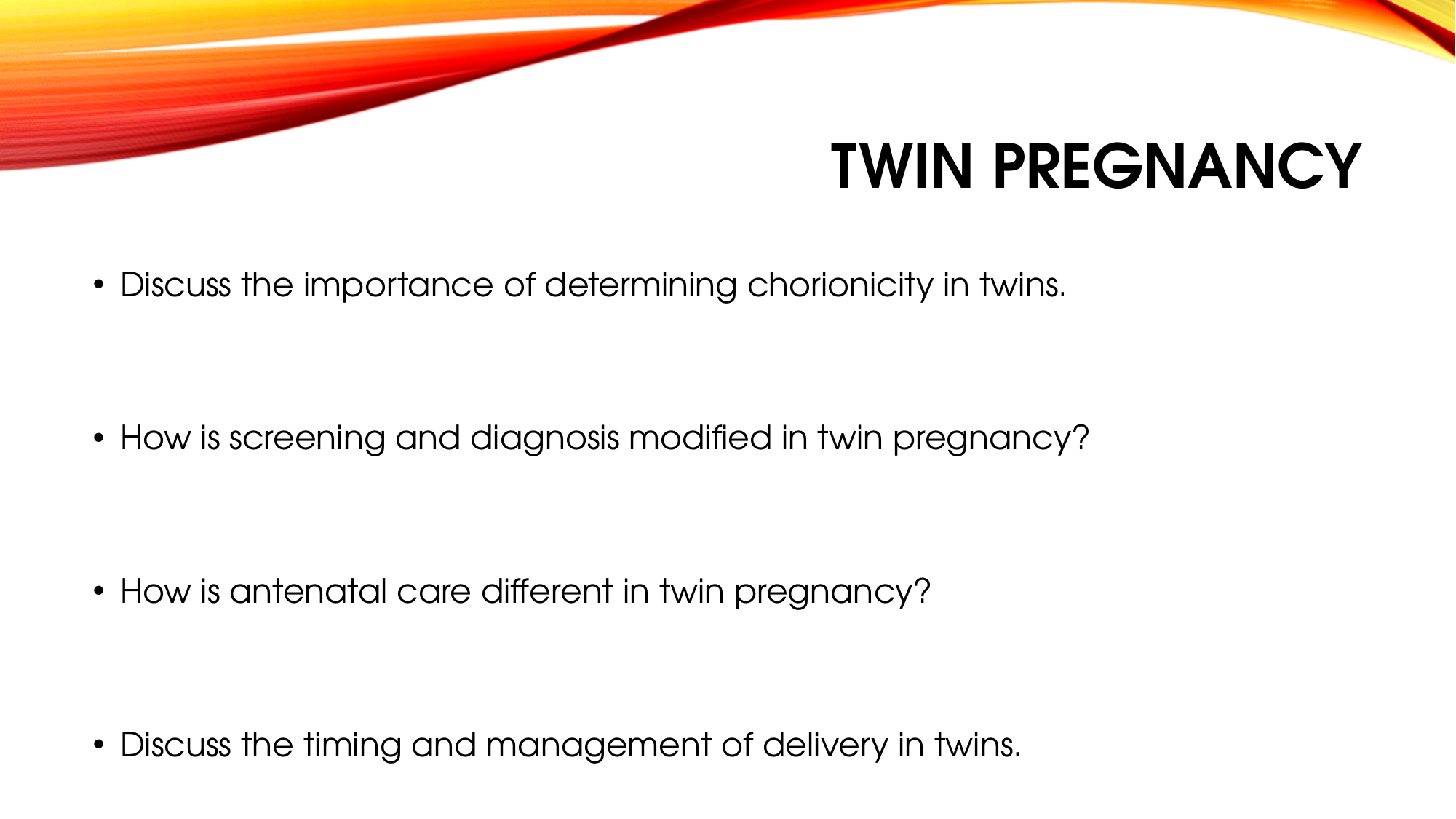

# Twin pregnancy
Discuss the importance of determining chorionicity in twins.

How is screening and diagnosis modified in twin pregnancy?

How is antenatal care different in twin pregnancy?

Discuss the timing and management of delivery in twins.